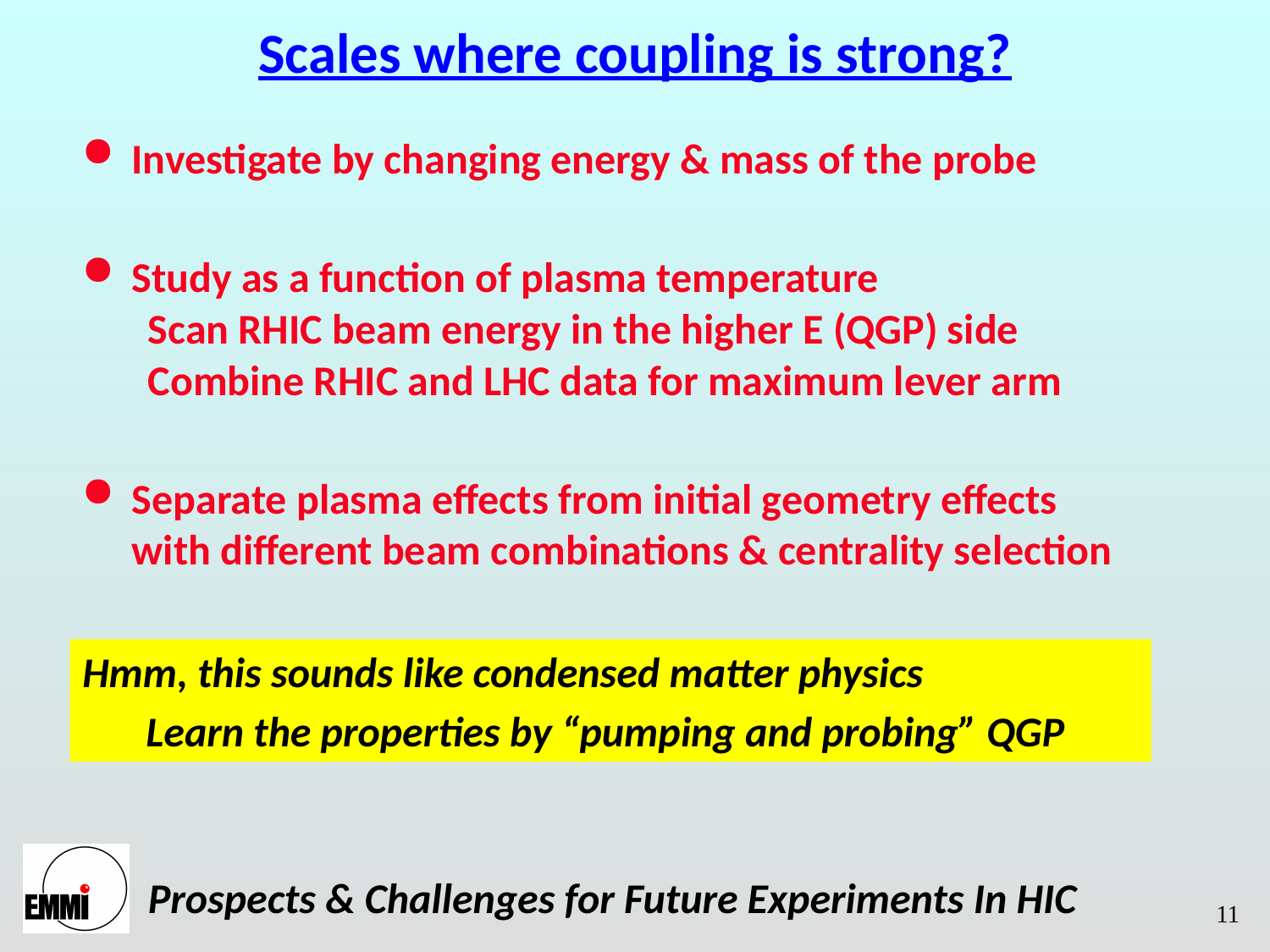

# Scales where coupling is strong?
Investigate by changing energy & mass of the probe

Study as a function of plasma temperature
Scan RHIC beam energy in the higher E (QGP) side
Combine RHIC and LHC data for maximum lever arm

Separate plasma effects from initial geometry effects with different beam combinations & centrality selection

Hmm, this sounds like condensed matter physics
Learn the properties by “pumping and probing” QGP

11